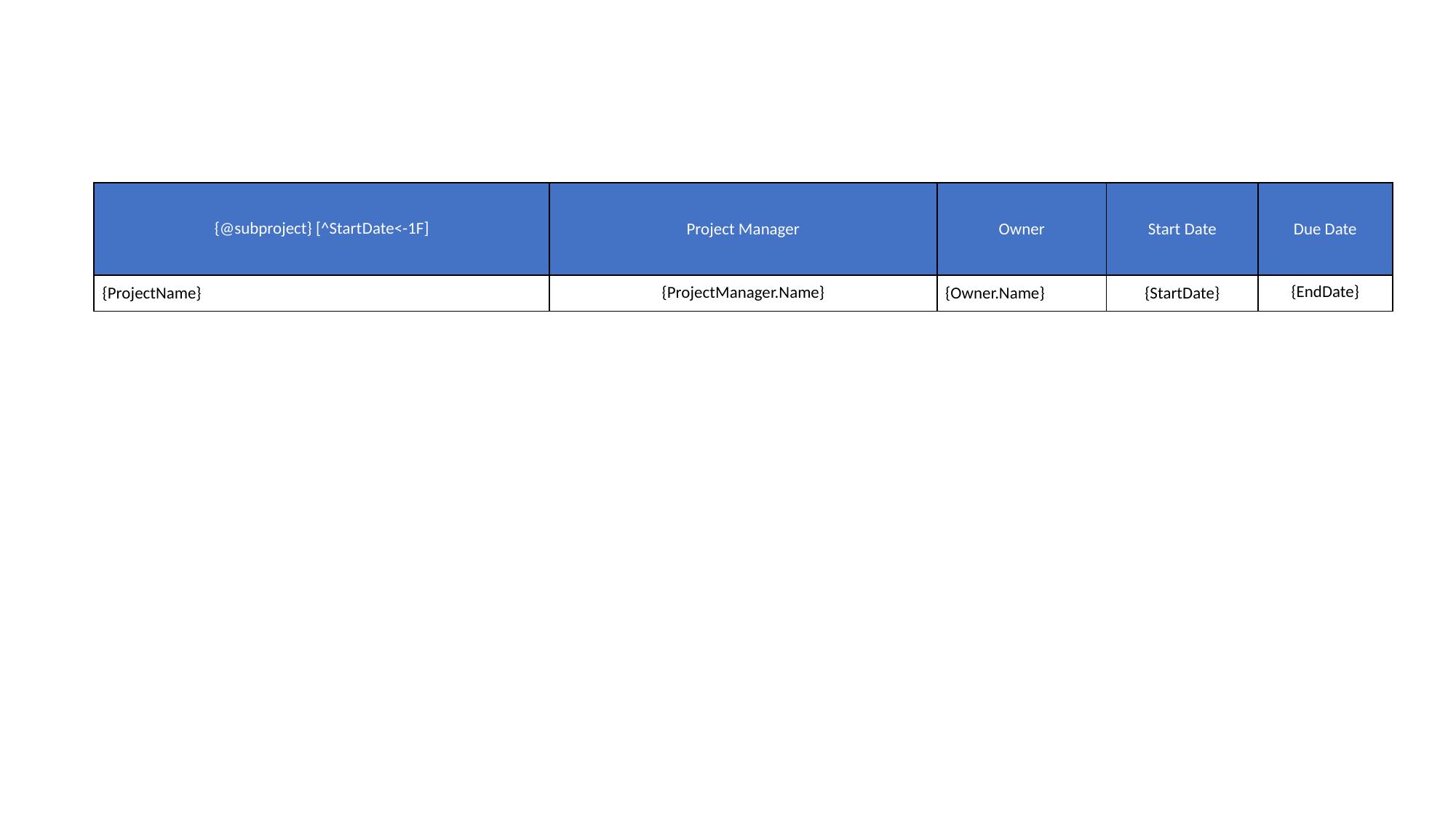

| {@subproject} [^StartDate<-1F] | Project Manager | Owner | Start Date | Due Date |
| --- | --- | --- | --- | --- |
| {ProjectName} | {ProjectManager.Name} | {Owner.Name} | {StartDate} | {EndDate} |